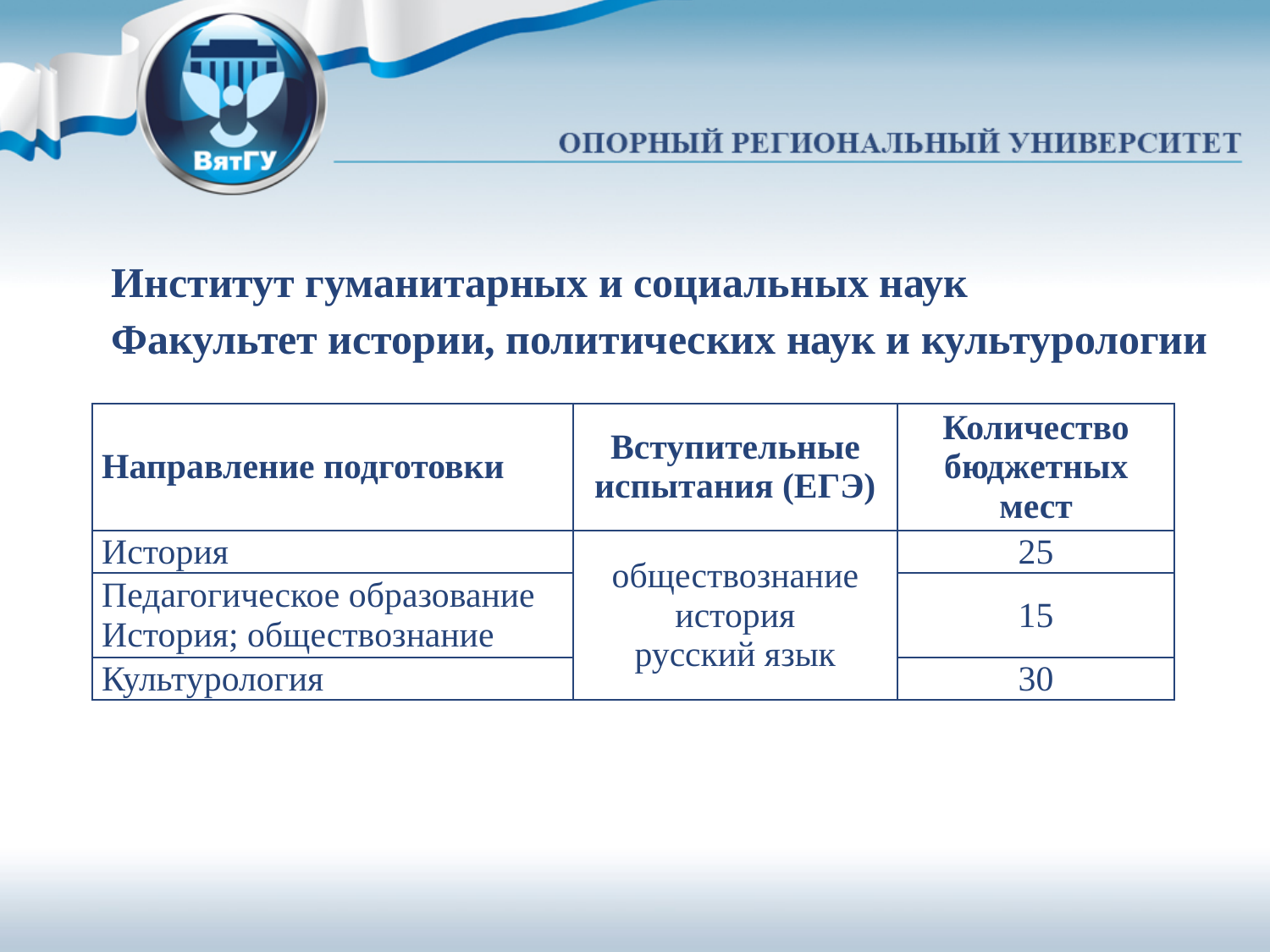

Институт гуманитарных и социальных наук
Факультет истории, политических наук и культурологии
| Направление подготовки | Вступительные испытания (ЕГЭ) | Количество бюджетных мест |
| --- | --- | --- |
| История | обществознание история русский язык | 25 |
| Педагогическое образование История; обществознание |  | 15 |
| Культурология |  | 30 |